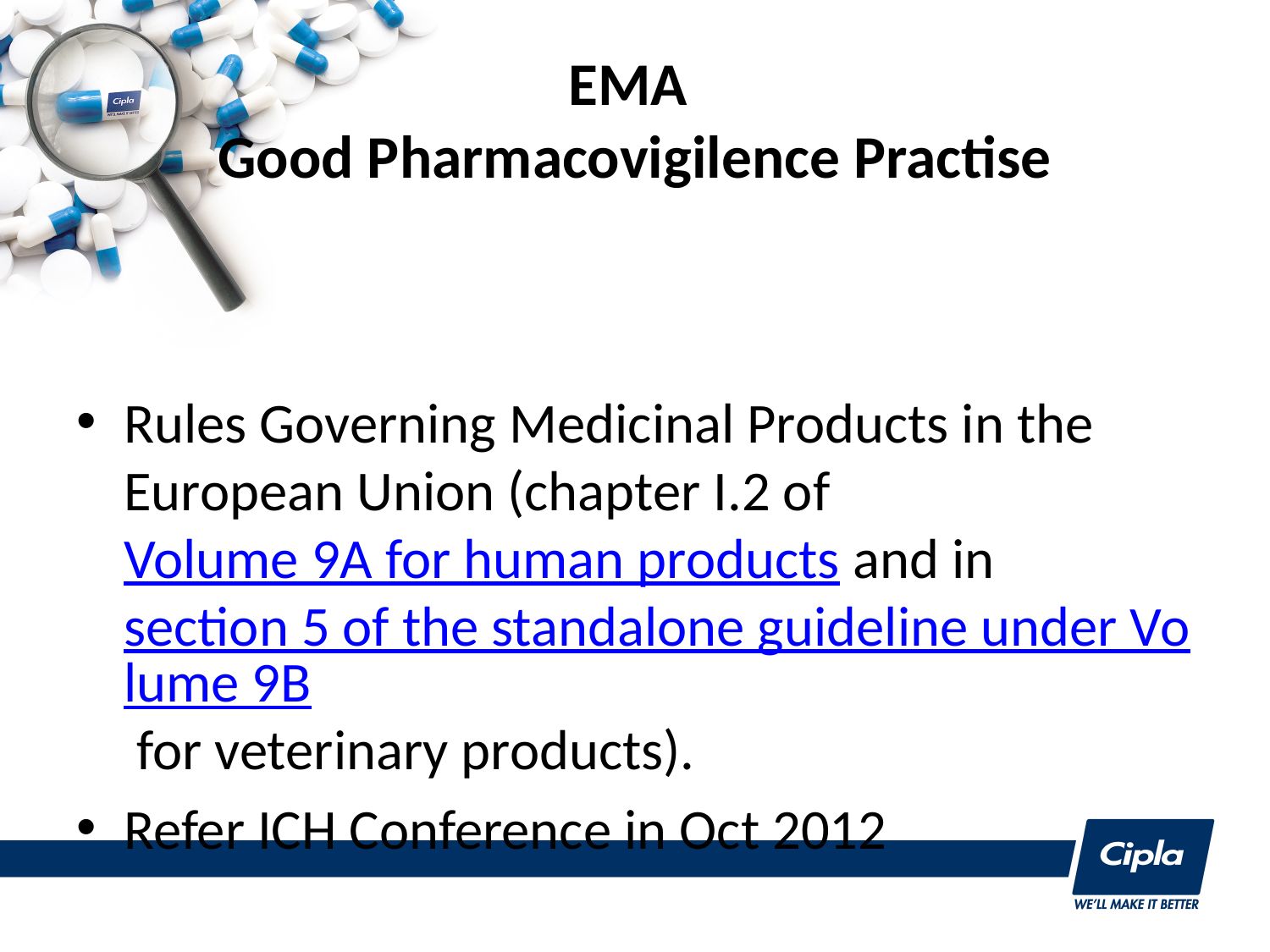

# EMA Good Pharmacovigilence Practise

Rules Governing Medicinal Products in the European Union (chapter I.2 of Volume 9A for human products and in section 5 of the standalone guideline under Volume 9B for veterinary products).
Refer ICH Conference in Oct 2012